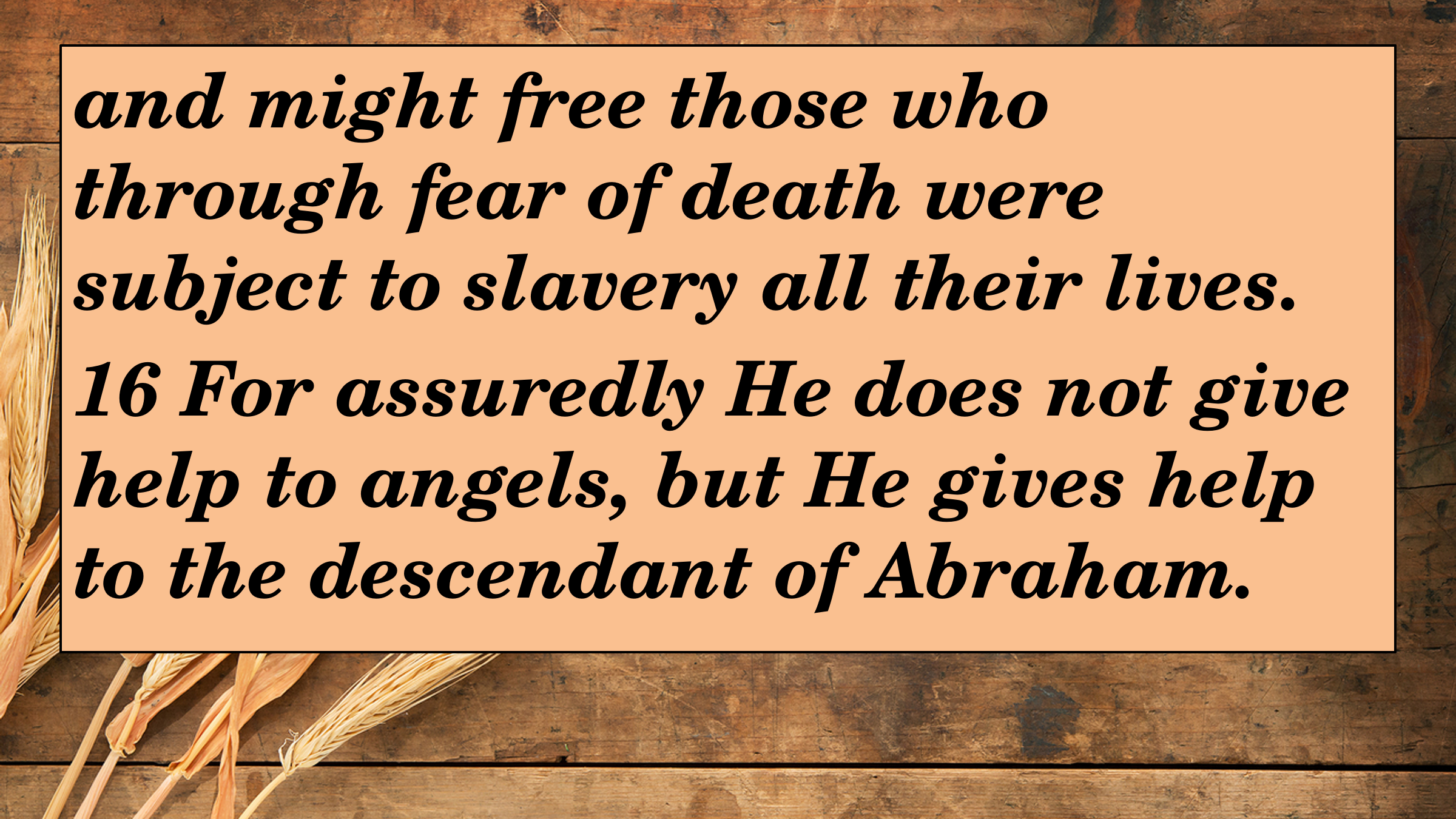

and might free those who through fear of death were subject to slavery all their lives.
16 For assuredly He does not give help to angels, but He gives help to the descendant of Abraham.